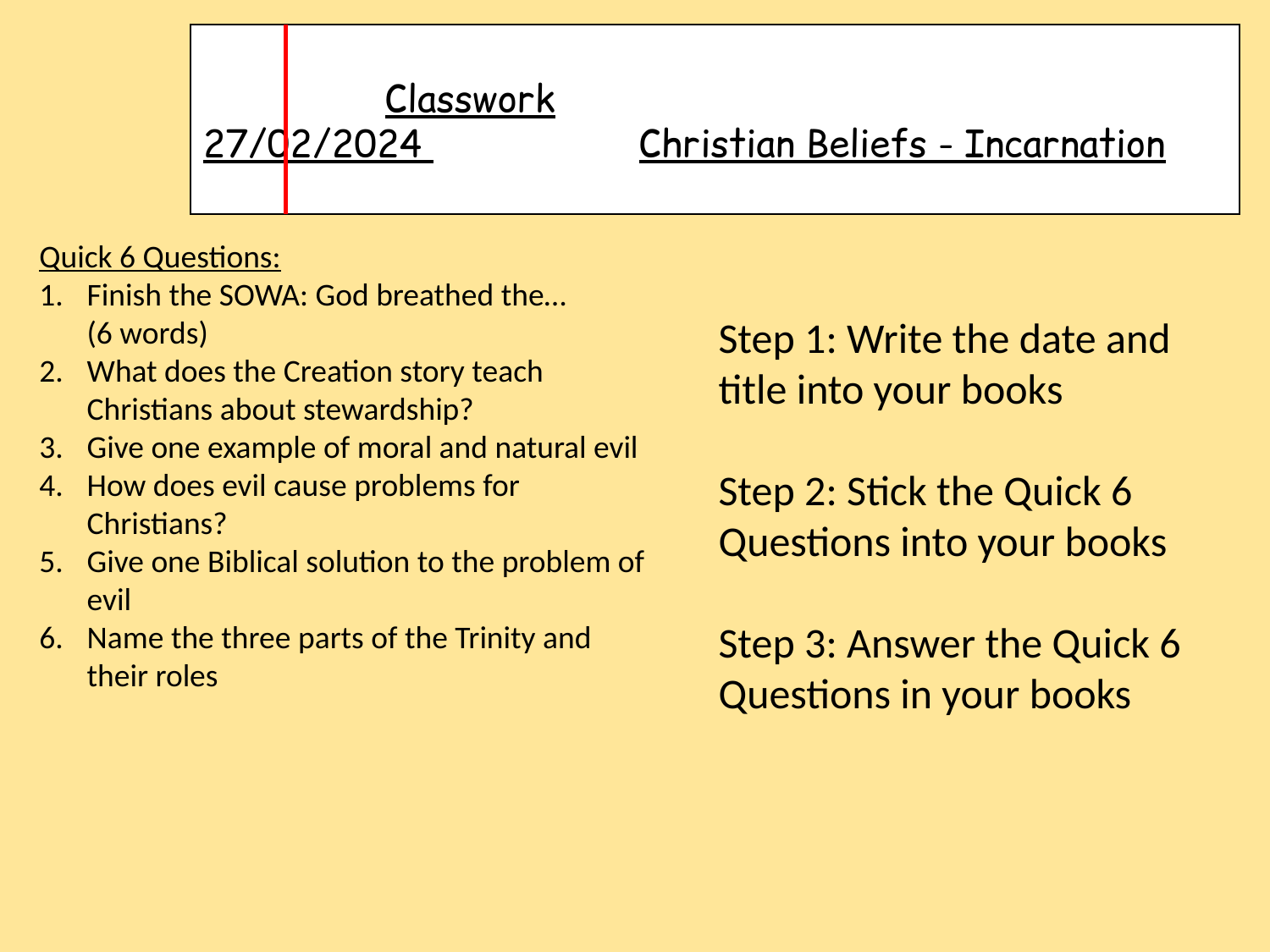

Classwork                                              27/02/2024 	     	     Christian Beliefs - Incarnation
Quick 6 Questions:
Finish the SOWA: God breathed the…
(6 words)
What does the Creation story teach Christians about stewardship?
Give one example of moral and natural evil
How does evil cause problems for Christians?
Give one Biblical solution to the problem of evil
Name the three parts of the Trinity and their roles
Step 1: Write the date and title into your books

Step 2: Stick the Quick 6 Questions into your books

Step 3: Answer the Quick 6 Questions in your books